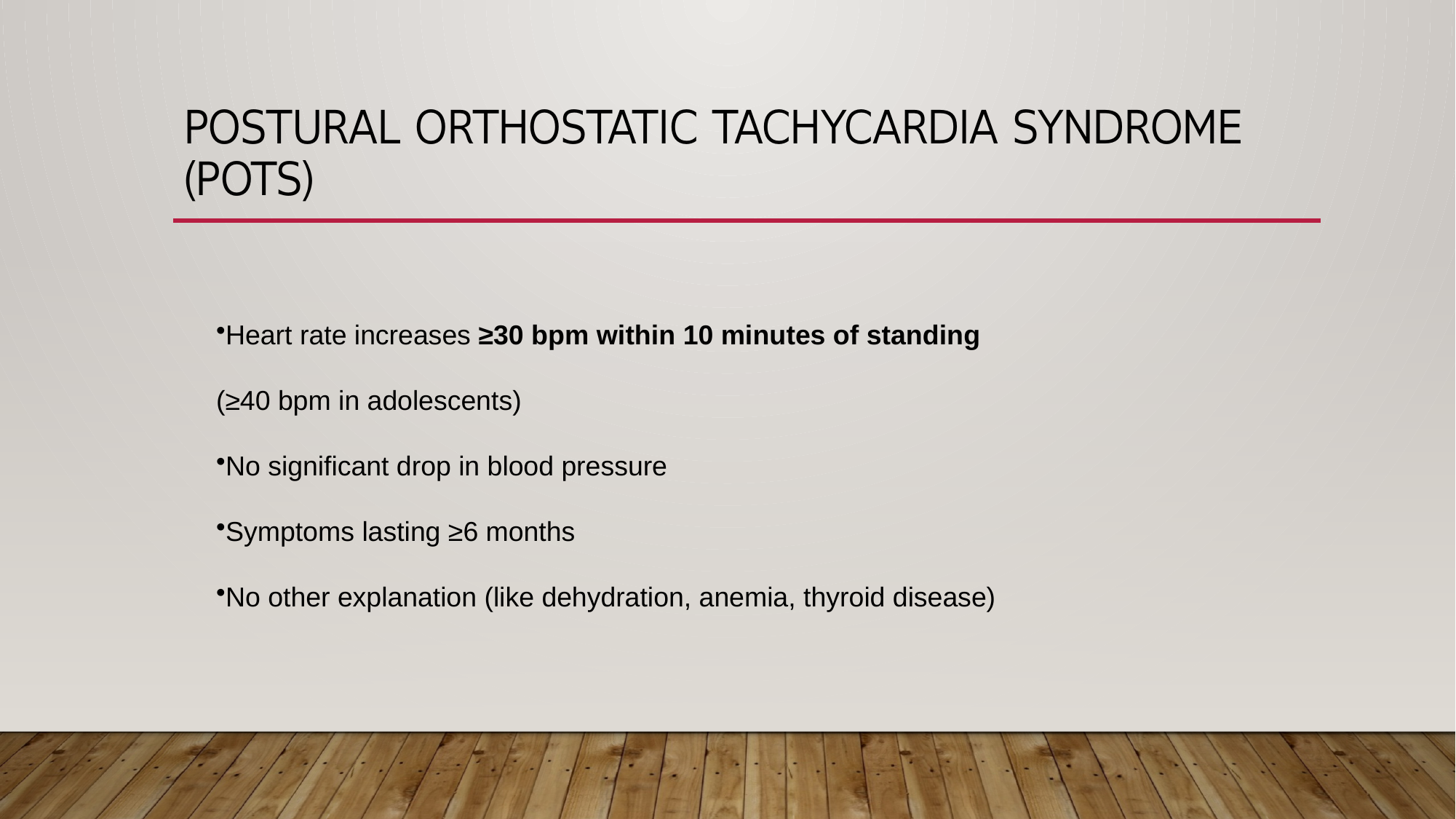

# Postural Orthostatic Tachycardia Syndrome (POTS)
Heart rate increases ≥30 bpm within 10 minutes of standing
(≥40 bpm in adolescents)
No significant drop in blood pressure
Symptoms lasting ≥6 months
No other explanation (like dehydration, anemia, thyroid disease)